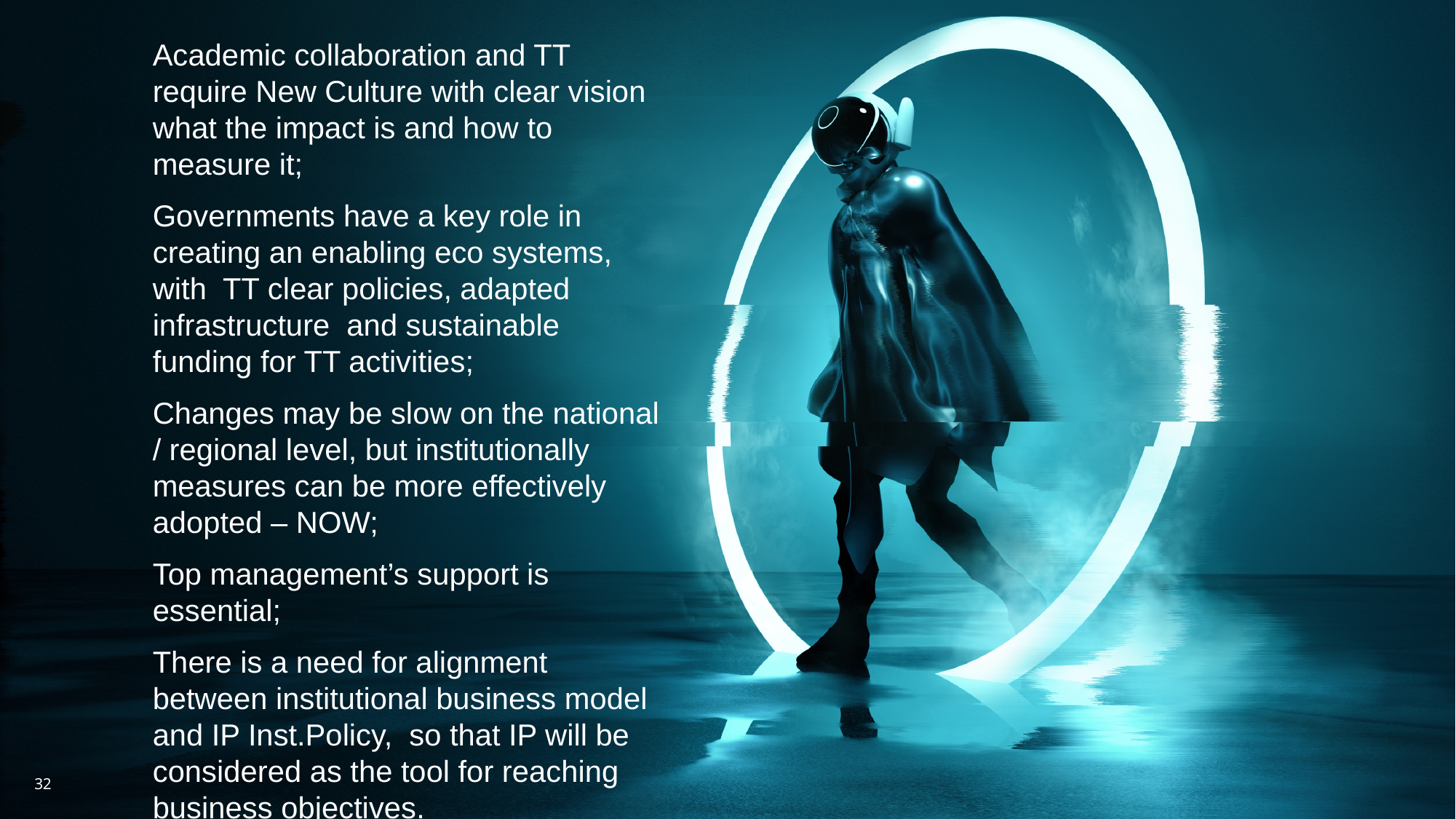

Academic collaboration and TT require New Culture with clear vision what the impact is and how to measure it;
Governments have a key role in creating an enabling eco systems, with  TT clear policies, adapted infrastructure  and sustainable funding for TT activities;
Changes may be slow on the national / regional level, but institutionally measures can be more effectively adopted – NOW;
Top management’s support is essential;
There is a need for alignment between institutional business model and IP Inst.Policy,  so that IP will be considered as the tool for reaching business objectives.